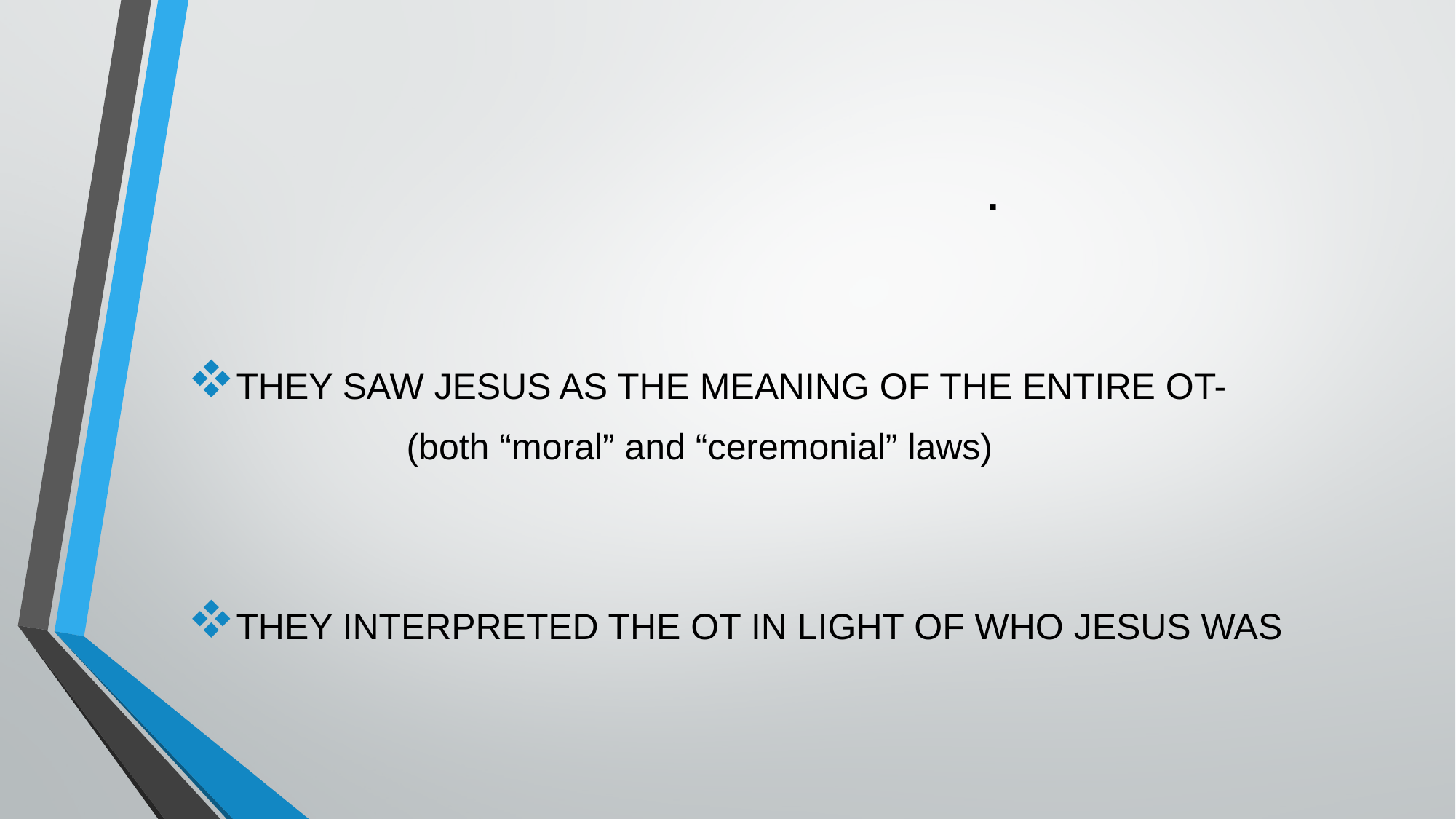

# .

THEY SAW JESUS AS THE MEANING OF THE ENTIRE OT-
		(both “moral” and “ceremonial” laws)

THEY INTERPRETED THE OT IN LIGHT OF WHO JESUS WAS